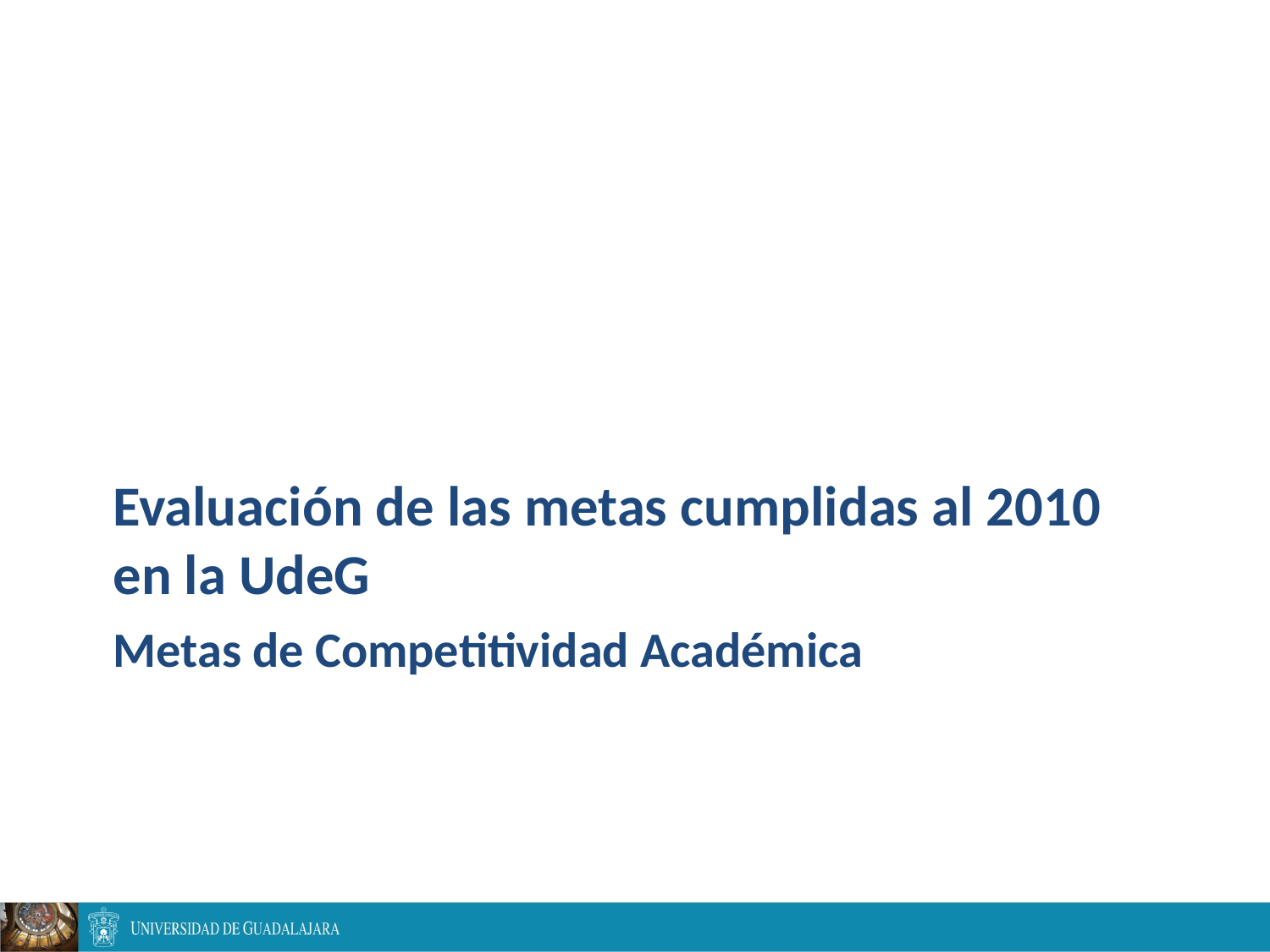

Evaluación de las metas cumplidas al 2010
en la UdeG
# Metas de Competitividad Académica